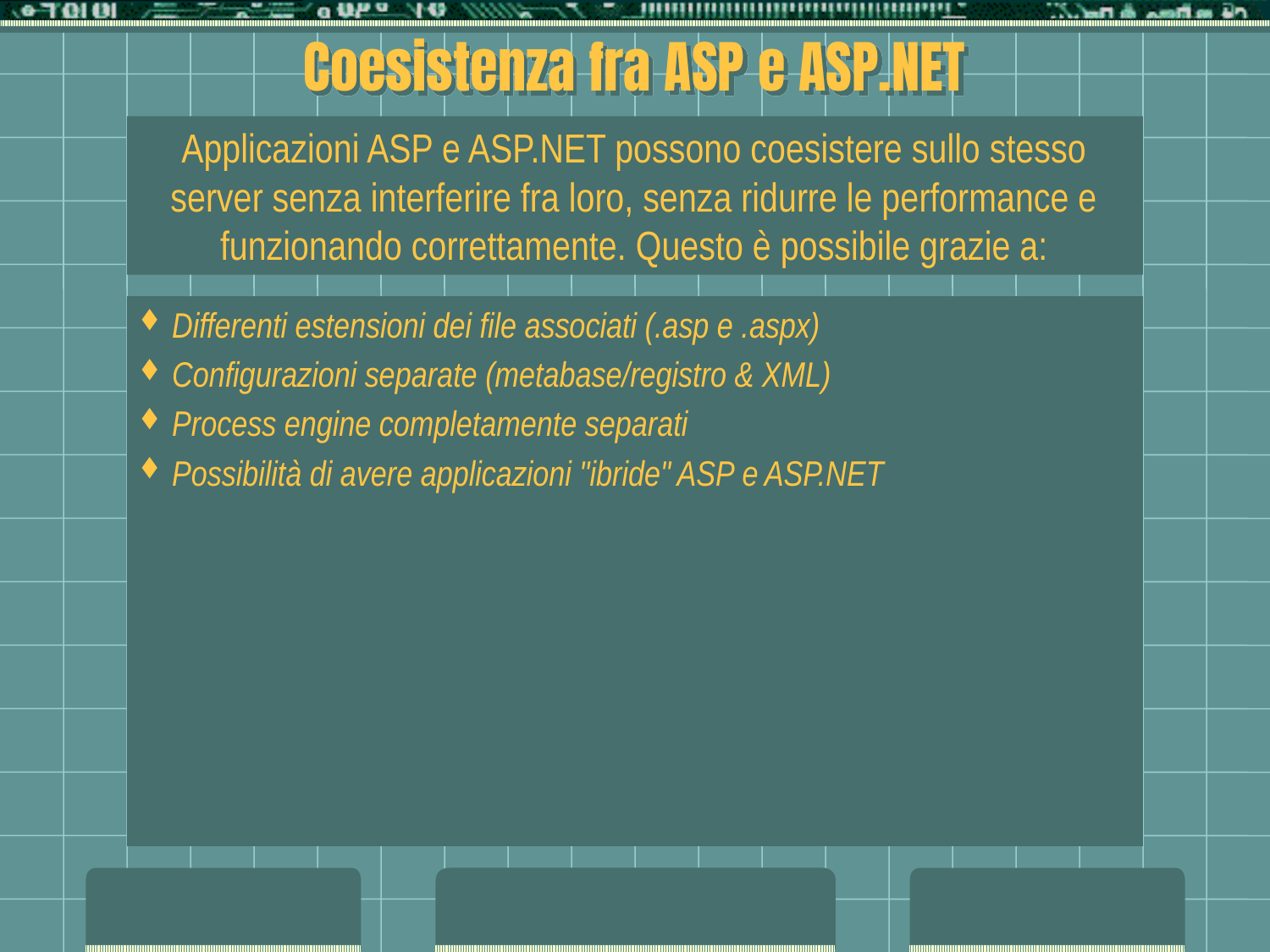

# Coesistenza fra ASP e ASP.NET
Applicazioni ASP e ASP.NET possono coesistere sullo stesso server senza interferire fra loro, senza ridurre le performance e funzionando correttamente. Questo è possibile grazie a:
Differenti estensioni dei file associati (.asp e .aspx)
Configurazioni separate (metabase/registro & XML)
Process engine completamente separati
Possibilità di avere applicazioni "ibride" ASP e ASP.NET